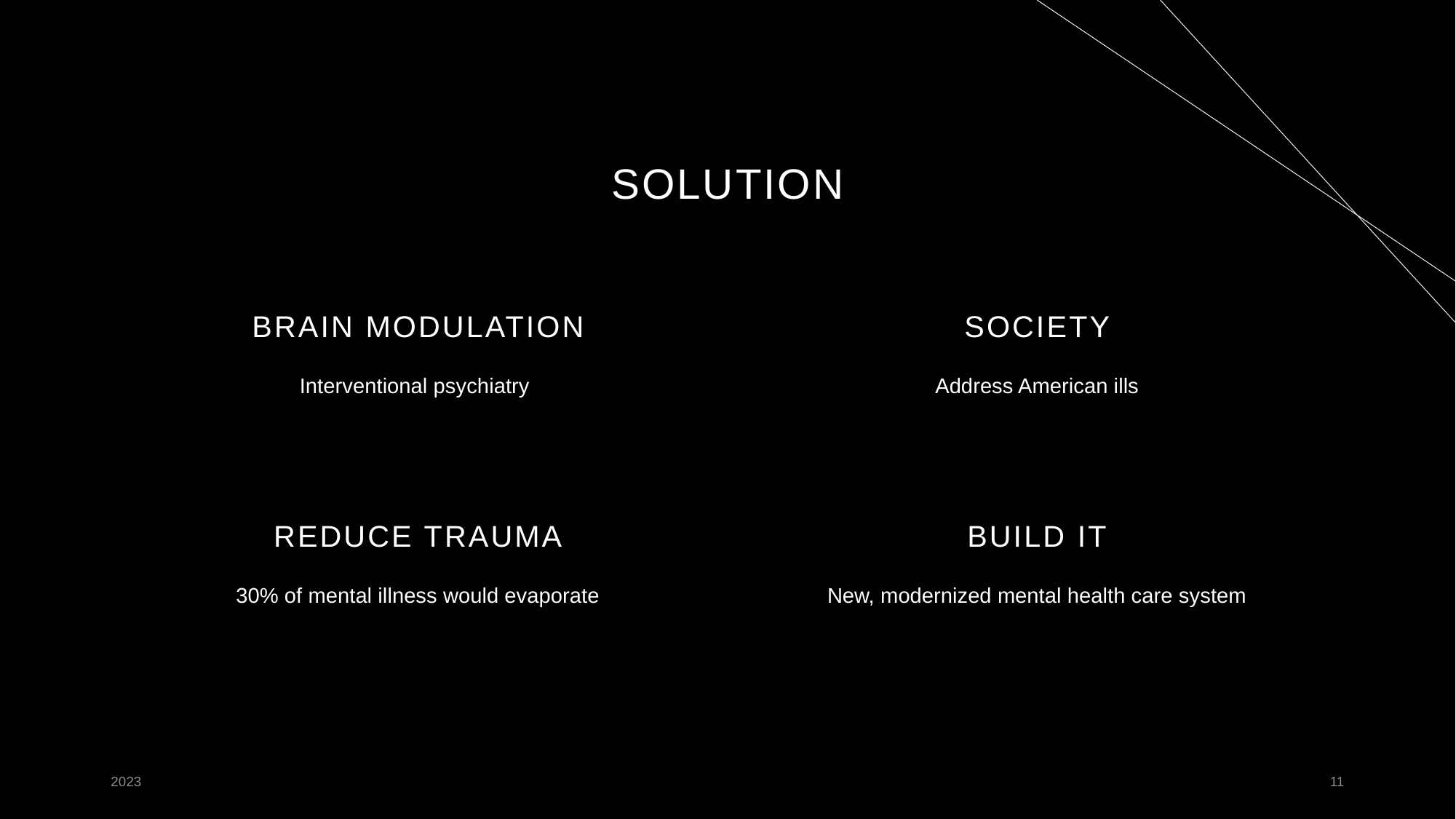

# SOLUTION
BRAIN MODULATION
SOCIETY
Interventional psychiatry
Address American ills

REDUCE TRAUMA
BUILD IT
30% of mental illness would evaporate

New, modernized mental health care system
2023
11